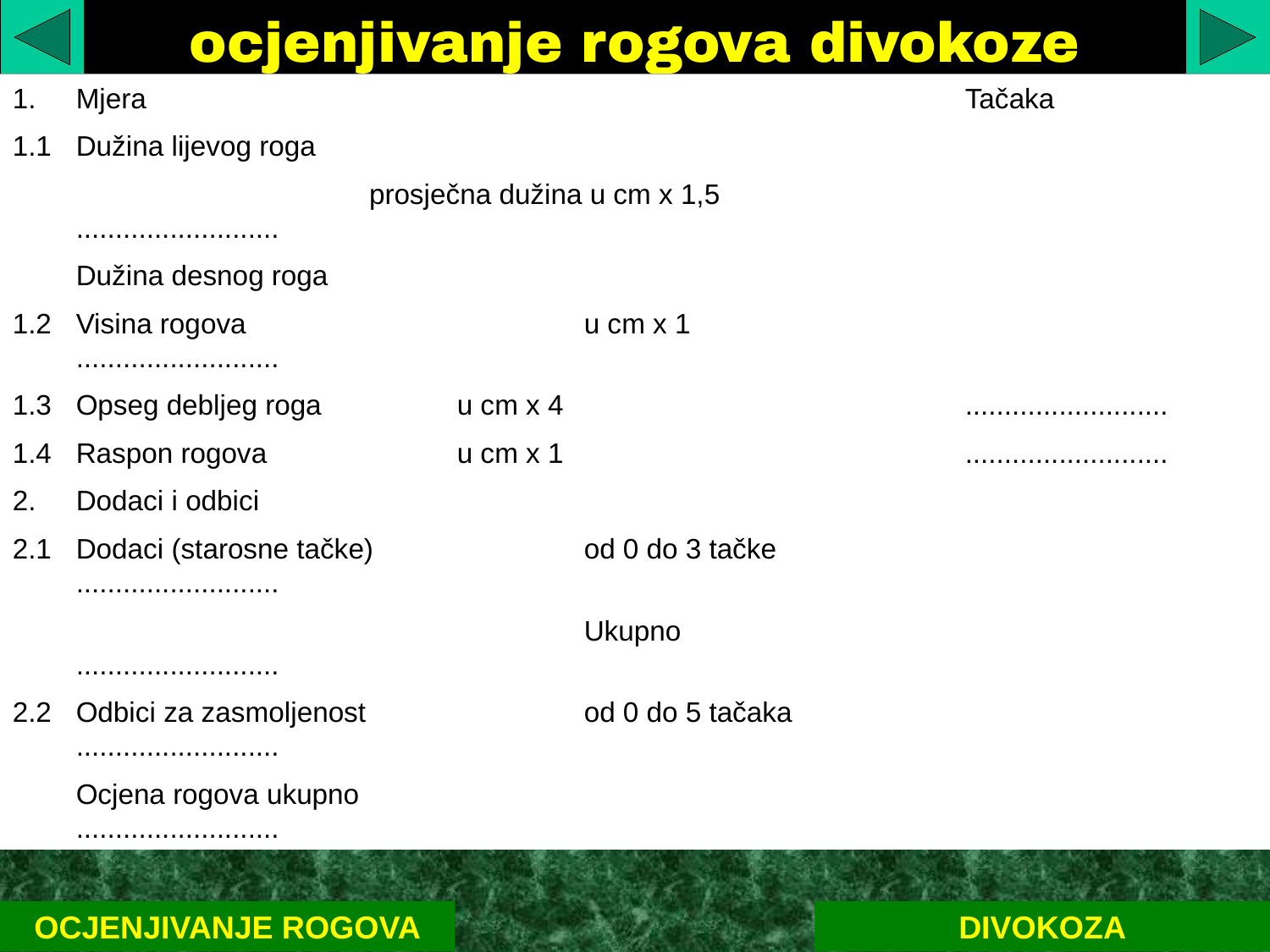

ocjenjivanje rogova divokoze

Mjera							Tačaka
1.1	Dužina lijevog roga
			     prosječna dužina u cm x 1,5			..........................
	Dužina desnog roga
1.2	Visina rogova			u cm x 1				..........................
1.3	Opseg debljeg roga		u cm x 4				..........................
1.4	Raspon rogova		u cm x 1				..........................
Dodaci i odbici
2.1	Dodaci (starosne tačke)		od 0 do 3 tačke			..........................
					Ukupno				..........................
2.2	Odbici za zasmoljenost		od 0 do 5 tačaka			..........................
	Ocjena rogova ukupno						..........................

OCJENJIVANJE ROGOVA
DIVOKOZA